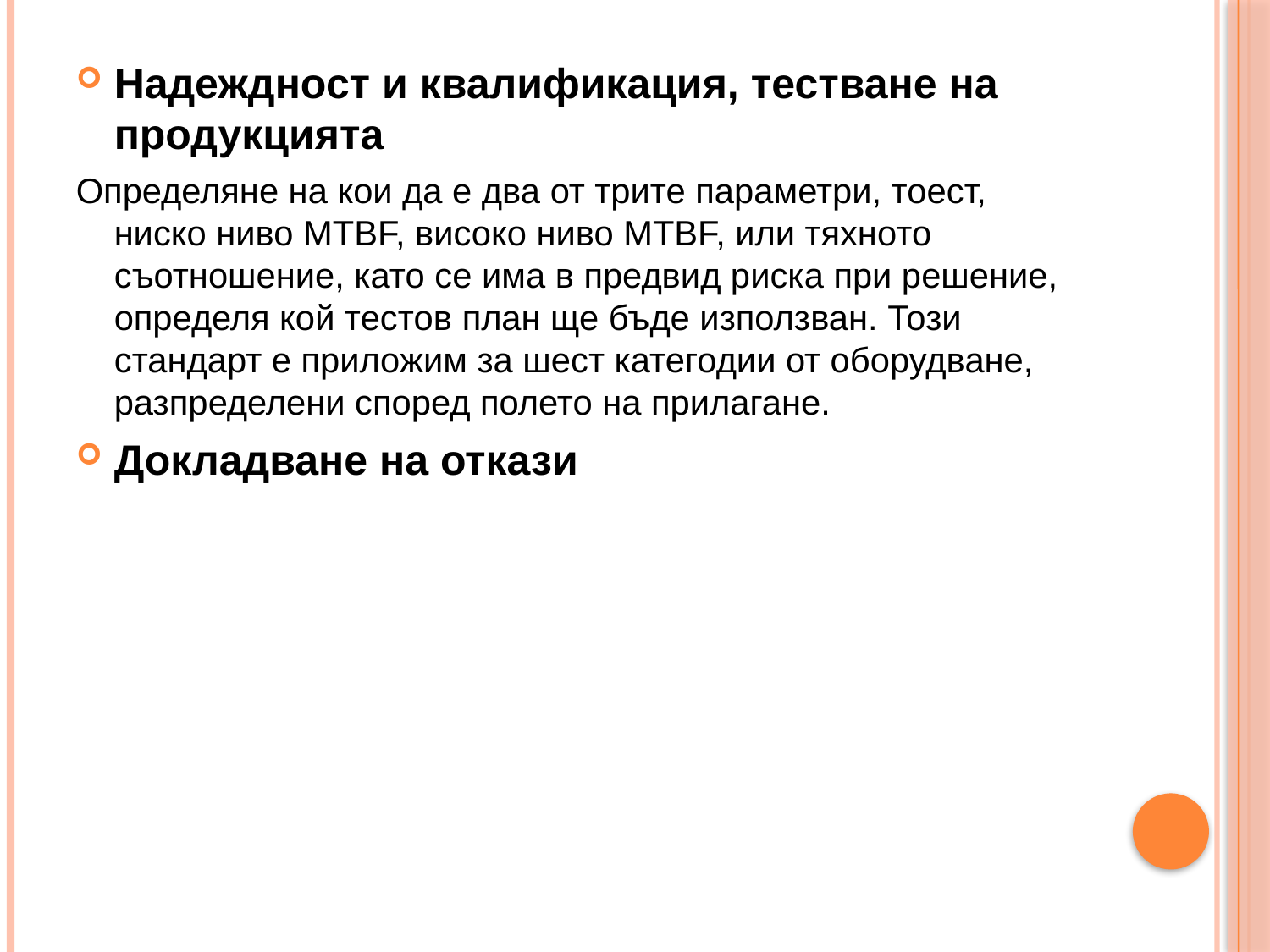

Надеждност и квалификация, тестване на продукцията
Определяне на кои да е два от трите параметри, тоест, ниско ниво MTBF, високо ниво MTBF, или тяхното съотношение, като се има в предвид риска при решение, определя кой тестов план ще бъде използван. Този стандарт е приложим за шест категодии от оборудване, разпределени според полето на прилагане.
Докладване на откази